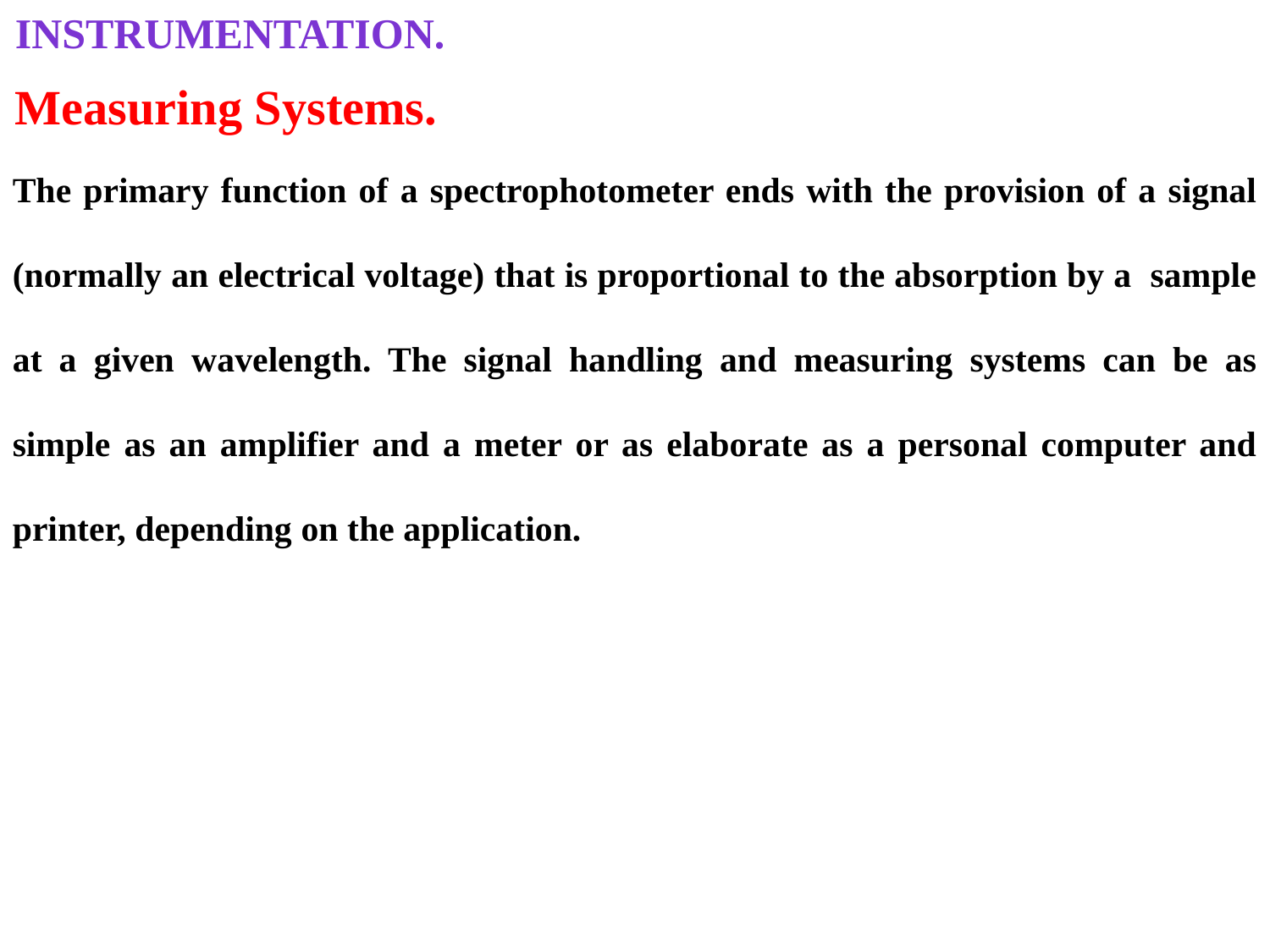

Instrumentation.
Measuring Systems.
The primary function of a spectrophotometer ends with the provision of a signal (normally an electrical voltage) that is proportional to the absorption by a  sample at a given wavelength. The signal handling and measuring systems can be as simple as an amplifier and a meter or as elaborate as a personal computer and printer, depending on the application.